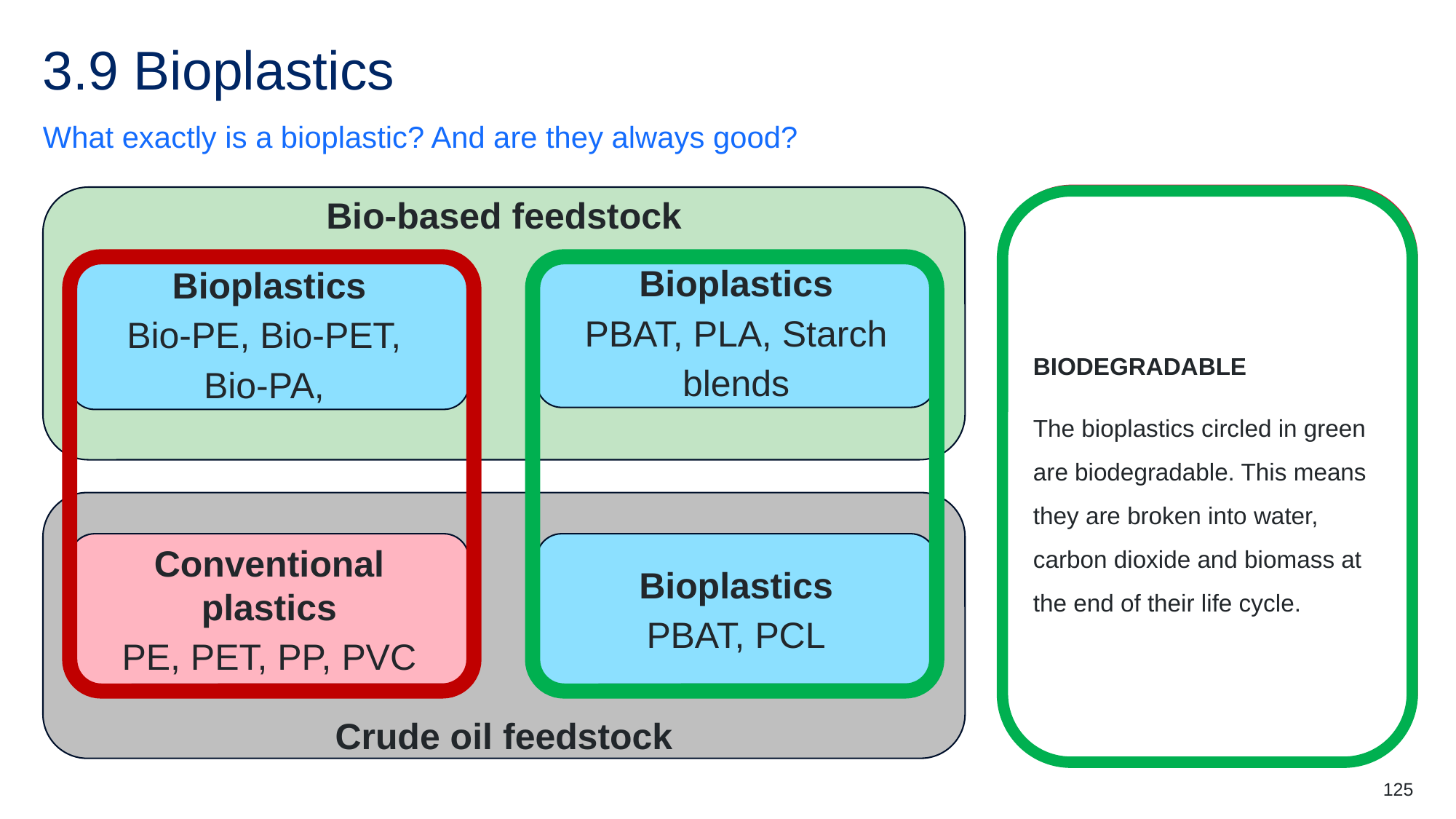

# 3.9 Bioplastics
What exactly is a bioplastic? And are they always good?
Bio-based feedstock

Bio-based feedstock
This means that the plastic is made from plant sources such as corn starch.

Plastics made from bio-based feedstock are called bioplastics… but are they all biodegradable?
Crude oil feedstock
Are made from crude oil sources such as ethene. But some plastics made from these fossil fuels are referred to as ‘bioplastics’ because they can be broken down (biodegrade) at the end of their lifecycle.
NOT BIODEGRADABLE
The bioplastics and conventional plastics outlined are not biodegradable. Bio-PET for example, is chemically the same as PET, even though the starting material is different. The end product has the same consequence for the environment.
BIODEGRADABLE
The bioplastics circled in green are biodegradable. This means they are broken into water, carbon dioxide and biomass at the end of their life cycle.

Bioplastics
PBAT, PLA, Starch blends
Bioplastics
Bio-PE, Bio-PET,
Bio-PA,

Crude oil feedstock
Conventional plastics
PE, PET, PP, PVC
Bioplastics
PBAT, PCL
125